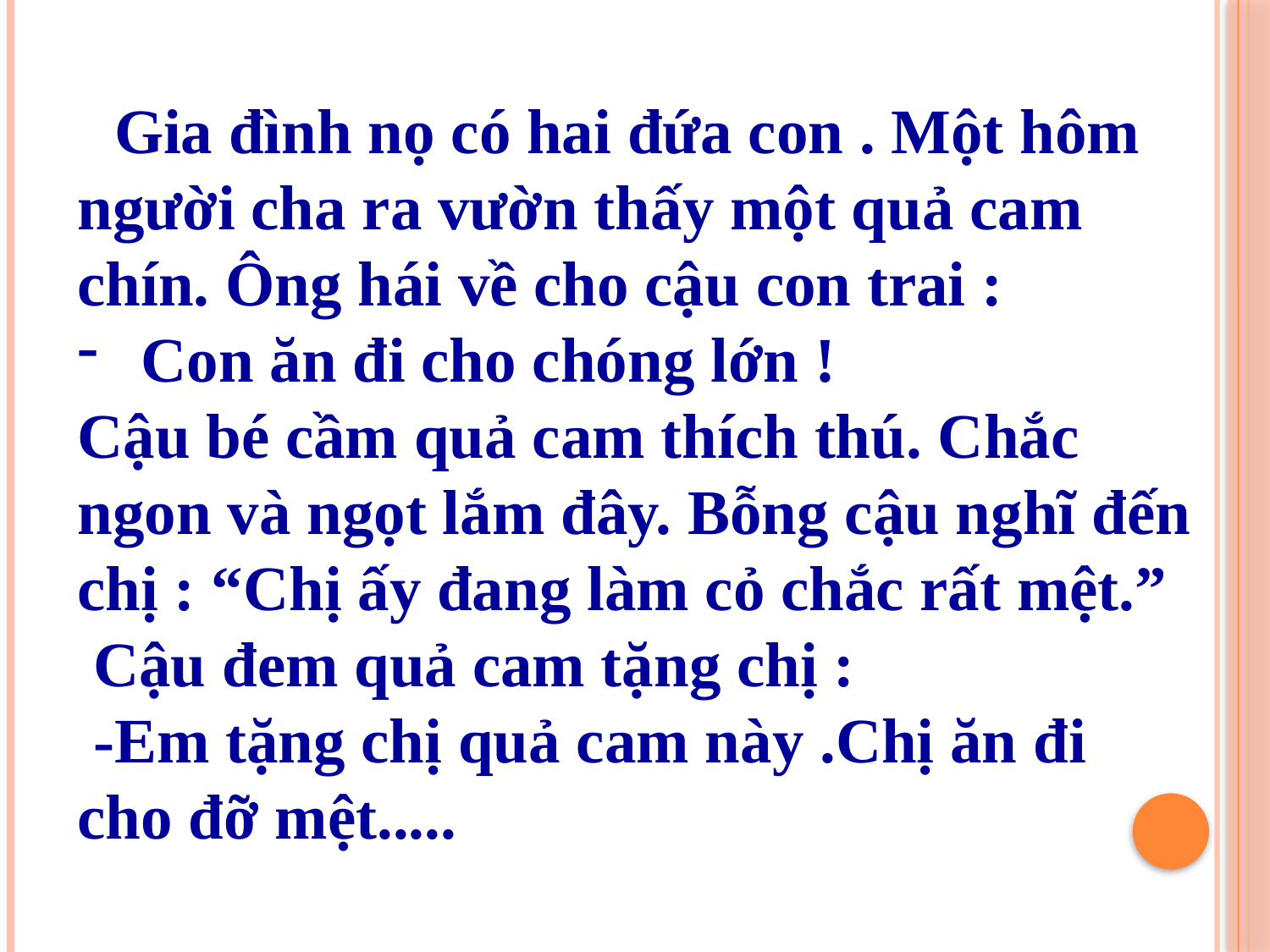

Gia đình nọ có hai đứa con . Một hôm người cha ra vườn thấy một quả cam chín. Ông hái về cho cậu con trai :
Con ăn đi cho chóng lớn !
Cậu bé cầm quả cam thích thú. Chắc ngon và ngọt lắm đây. Bỗng cậu nghĩ đến chị : “Chị ấy đang làm cỏ chắc rất mệt.”
 Cậu đem quả cam tặng chị :
 -Em tặng chị quả cam này .Chị ăn đi cho đỡ mệt.....